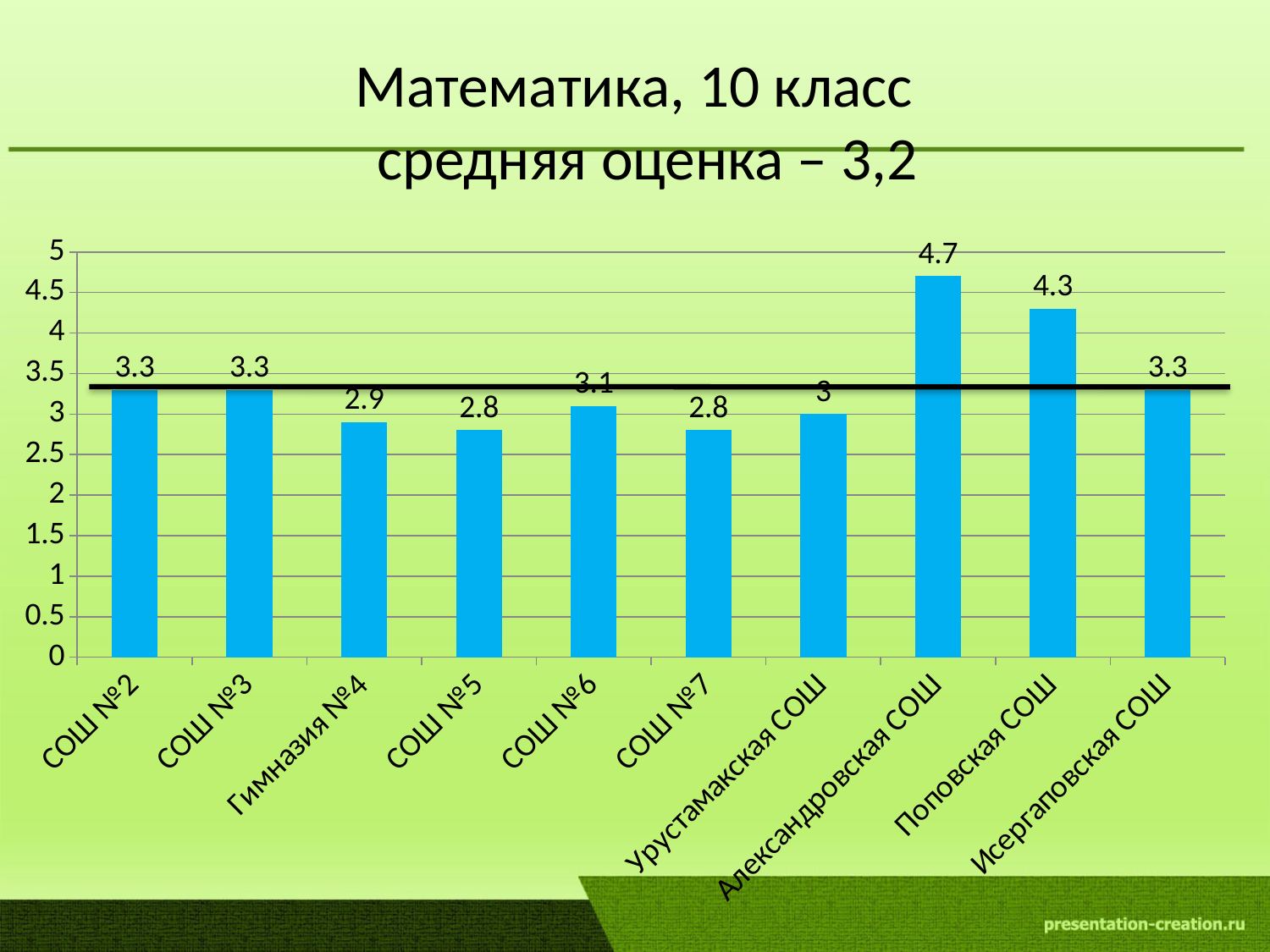

# Математика, 10 класс средняя оценка – 3,2

### Chart

| Category | Ряд 1 |
|---|---|
| СОШ №2 | 3.3 |
| СОШ №3 | 3.3 |
| Гимназия №4 | 2.9 |
| СОШ №5 | 2.8 |
| СОШ №6 | 3.1 |
| СОШ №7 | 2.8 |
| Урустамакская СОШ | 3.0 |
| Александровская СОШ | 4.7 |
| Поповская СОШ | 4.3 |
| Исергаповская СОШ | 3.3 |